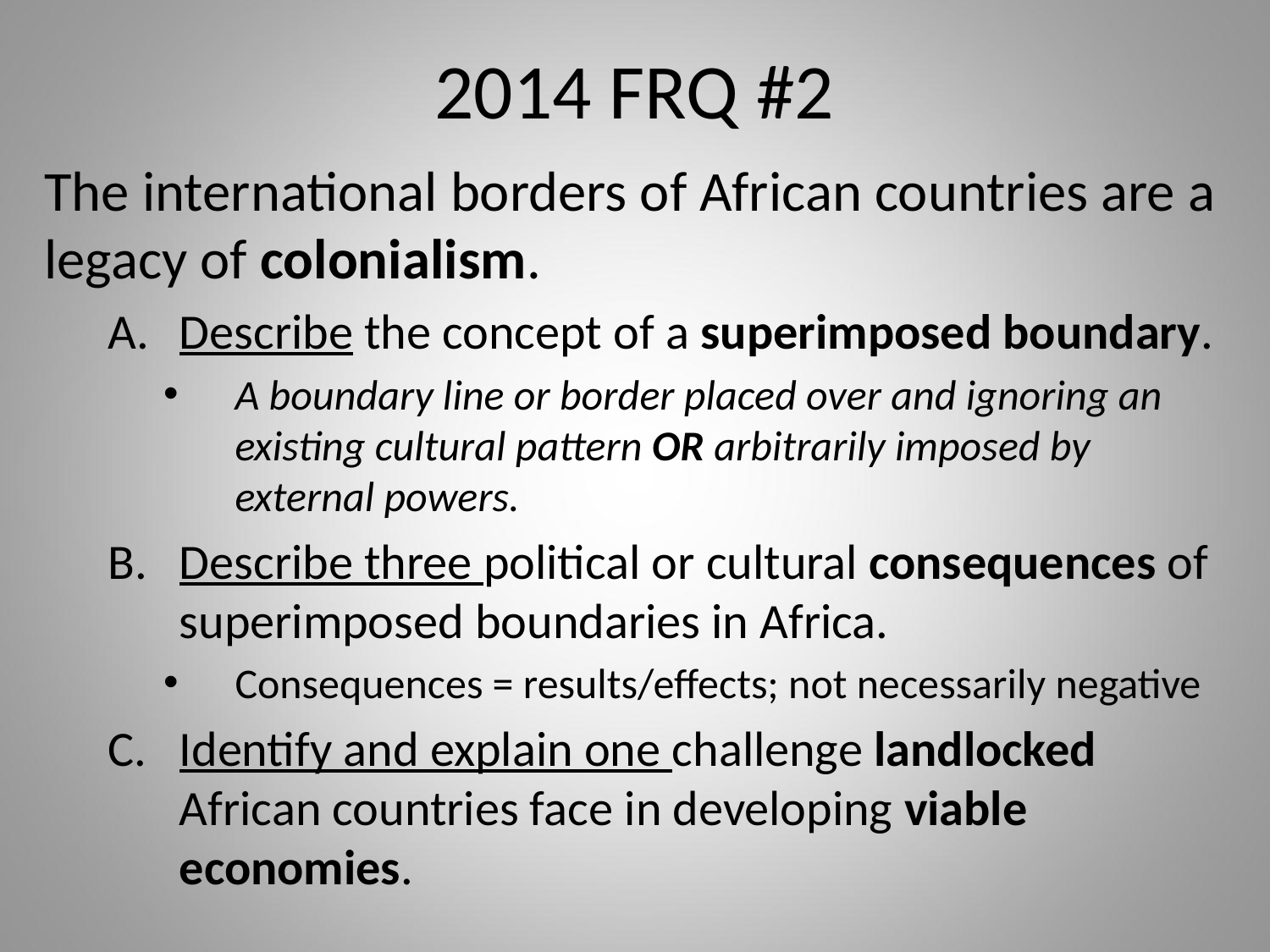

# 2014 FRQ #2
The international borders of African countries are a legacy of colonialism.
Describe the concept of a superimposed boundary.
A boundary line or border placed over and ignoring an existing cultural pattern OR arbitrarily imposed by external powers.
Describe three political or cultural consequences of superimposed boundaries in Africa.
Consequences = results/effects; not necessarily negative
Identify and explain one challenge landlocked African countries face in developing viable economies.